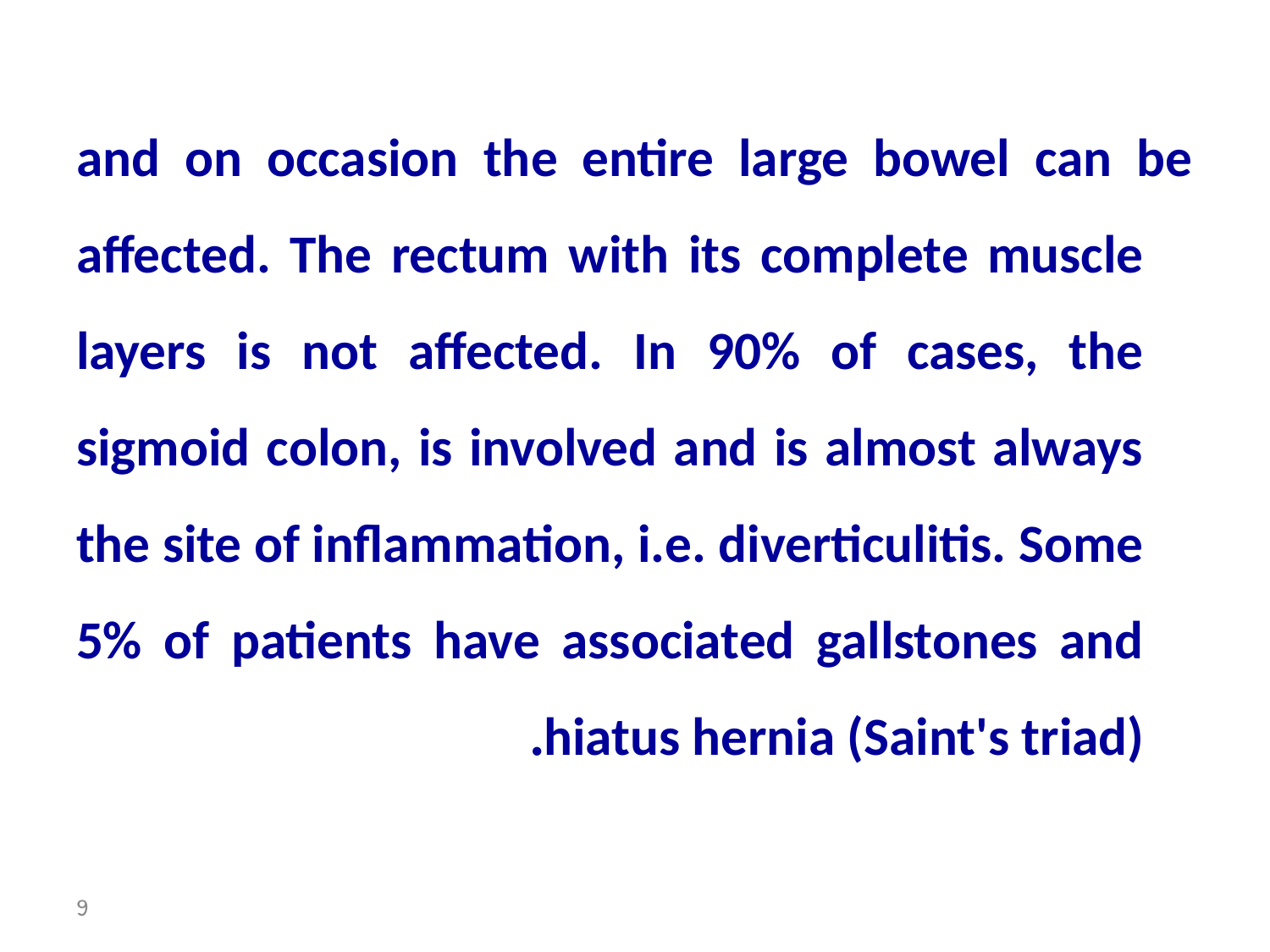

and on occasion the entire large bowel can be affected. The rectum with its complete muscle layers is not affected. In 90% of cases, the sigmoid colon, is involved and is almost always the site of inflammation, i.e. diverticulitis. Some 5% of patients have associated gallstones and hiatus hernia (Saint's triad).

9